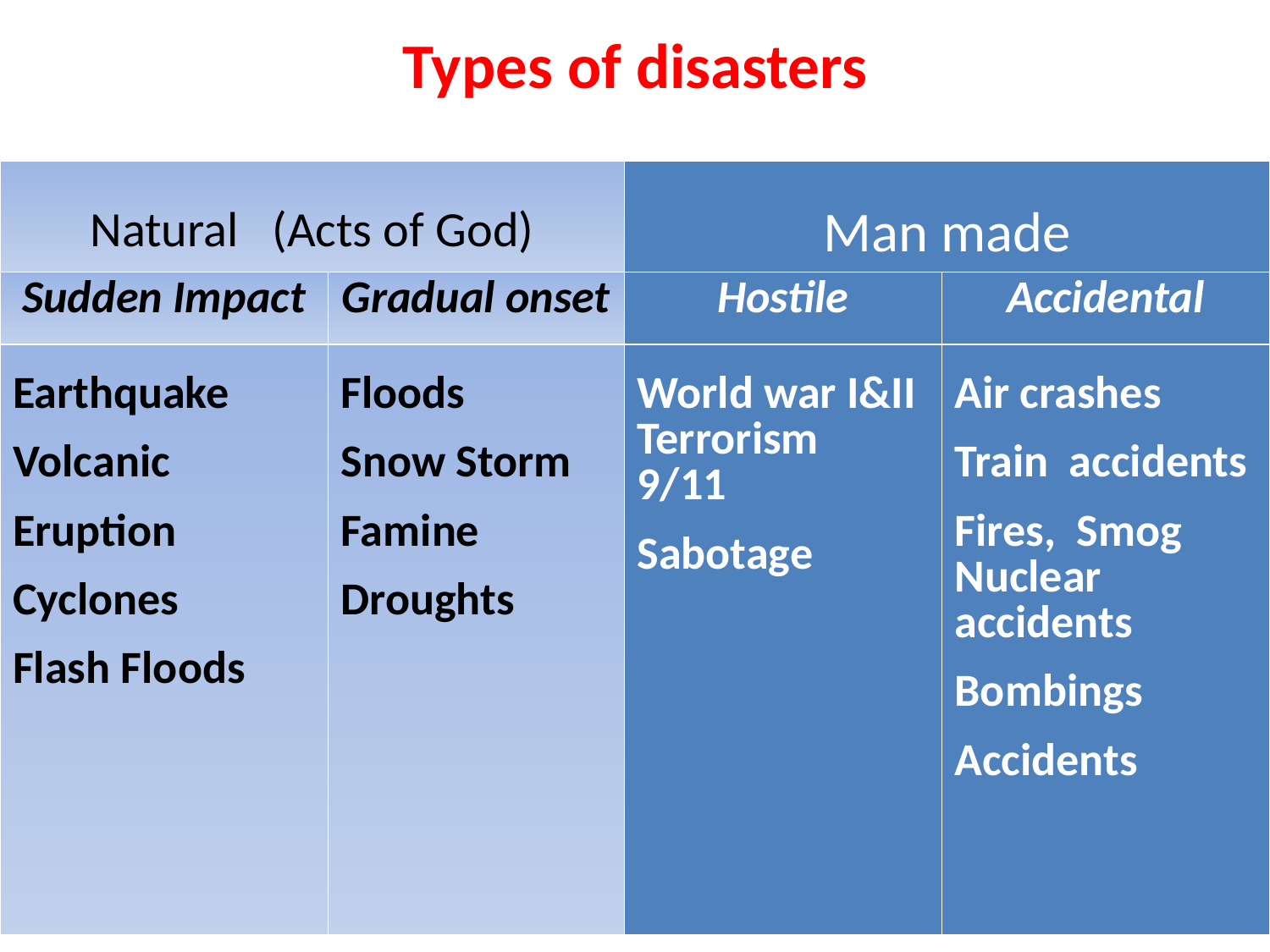

# Types of disasters
| Natural (Acts of God) |  | Man made |  |
| --- | --- | --- | --- |
| Sudden Impact | Gradual onset | Hostile | Accidental |
| Earthquake Volcanic Eruption Cyclones Flash Floods | Floods Snow Storm Famine Droughts | World war I&II Terrorism 9/11 Sabotage | Air crashes Train accidents Fires, Smog Nuclear accidents Bombings Accidents |